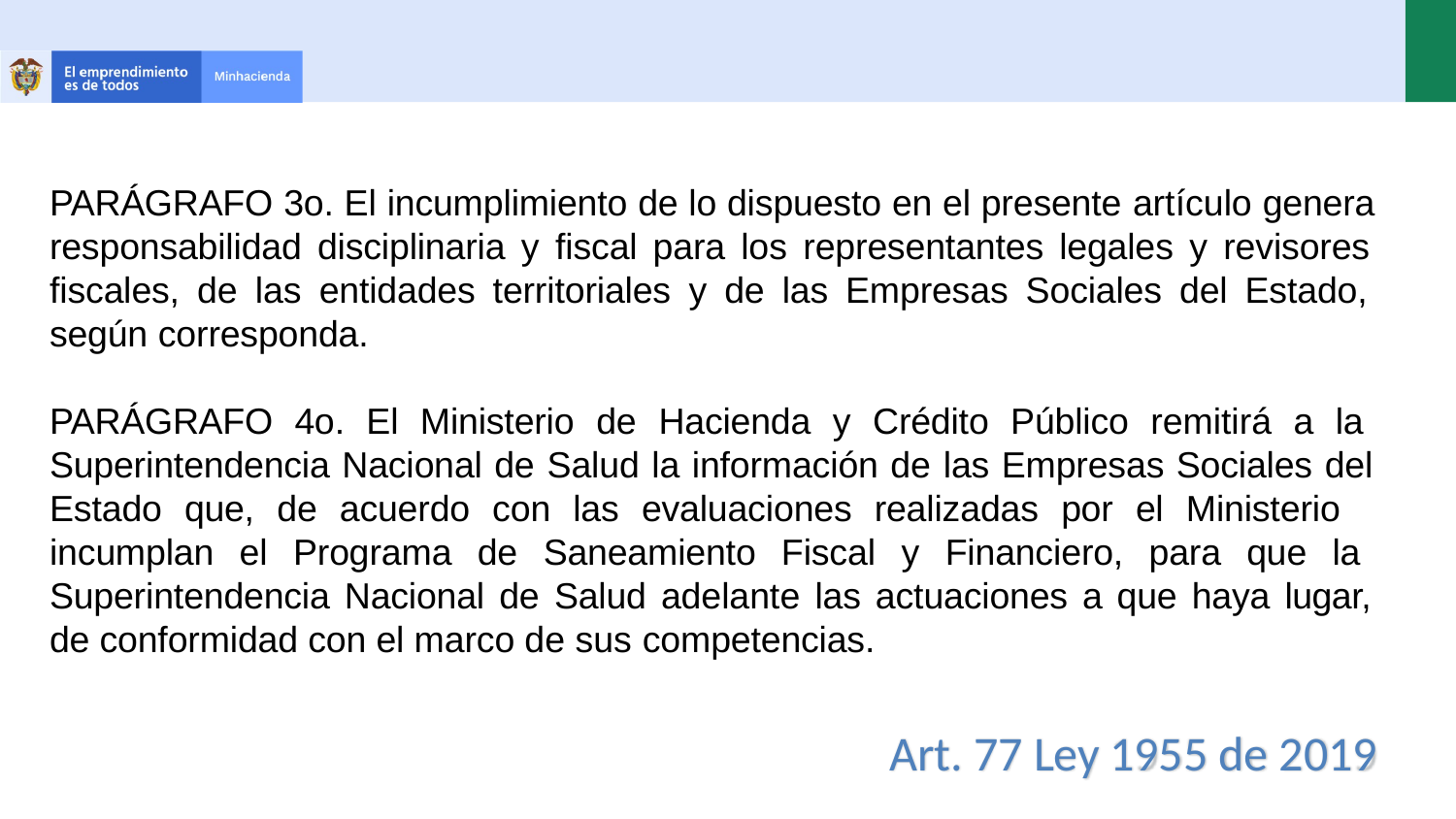

# PARÁGRAFO 3o. El incumplimiento de lo dispuesto en el presente artículo genera  responsabilidad disciplinaria y fiscal para los representantes legales y revisores  fiscales, de las entidades territoriales y de las Empresas Sociales del Estado,  según corresponda.
PARÁGRAFO 4o. El Ministerio de Hacienda y Crédito Público remitirá a la  Superintendencia Nacional de Salud la información de las Empresas Sociales del  Estado que, de acuerdo con las evaluaciones realizadas por el Ministerio   incumplan el Programa de Saneamiento Fiscal y Financiero, para que la  Superintendencia Nacional de Salud adelante las actuaciones a que haya lugar,  de conformidad con el marco de sus competencias.

Art. 77 Ley 1955 de 2019